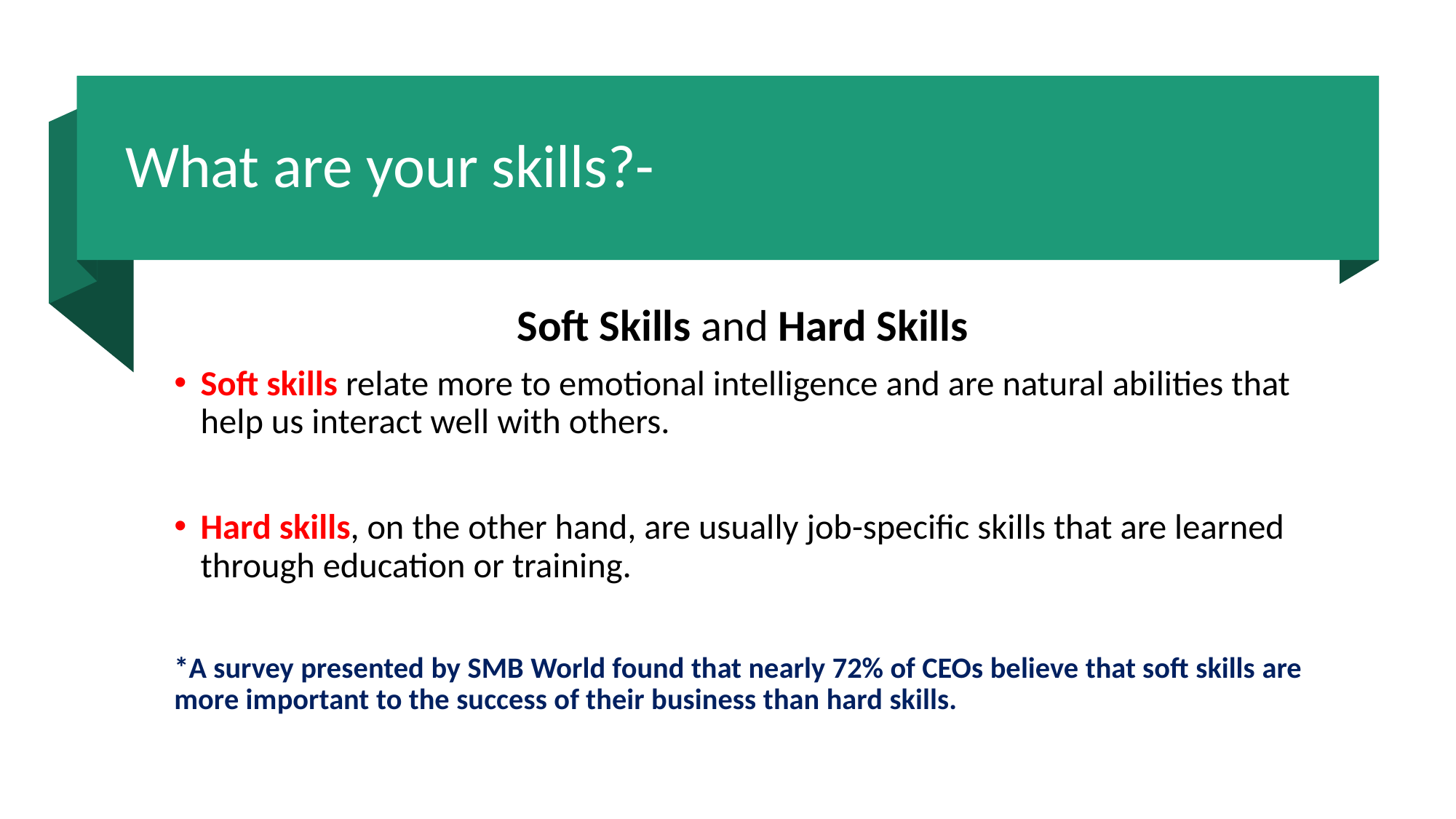

# What are your skills?-

Soft Skills and Hard Skills
Soft skills relate more to emotional intelligence and are natural abilities that help us interact well with others.

Hard skills, on the other hand, are usually job-specific skills that are learned through education or training.

*A survey presented by SMB World found that nearly 72% of CEOs believe that soft skills are more important to the success of their business than hard skills.